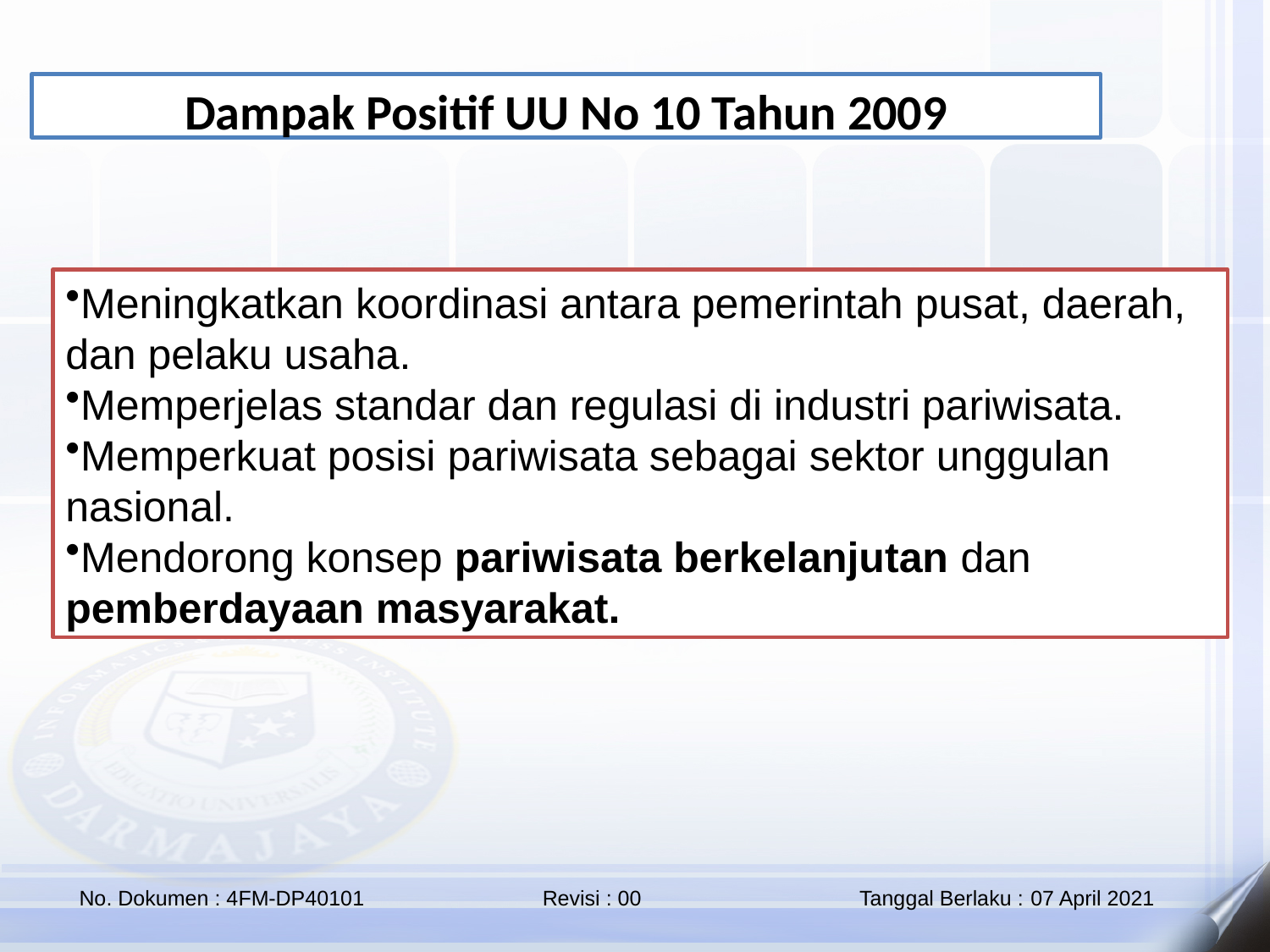

Dampak Positif UU No 10 Tahun 2009
Meningkatkan koordinasi antara pemerintah pusat, daerah, dan pelaku usaha.
Memperjelas standar dan regulasi di industri pariwisata.
Memperkuat posisi pariwisata sebagai sektor unggulan nasional.
Mendorong konsep pariwisata berkelanjutan dan pemberdayaan masyarakat.